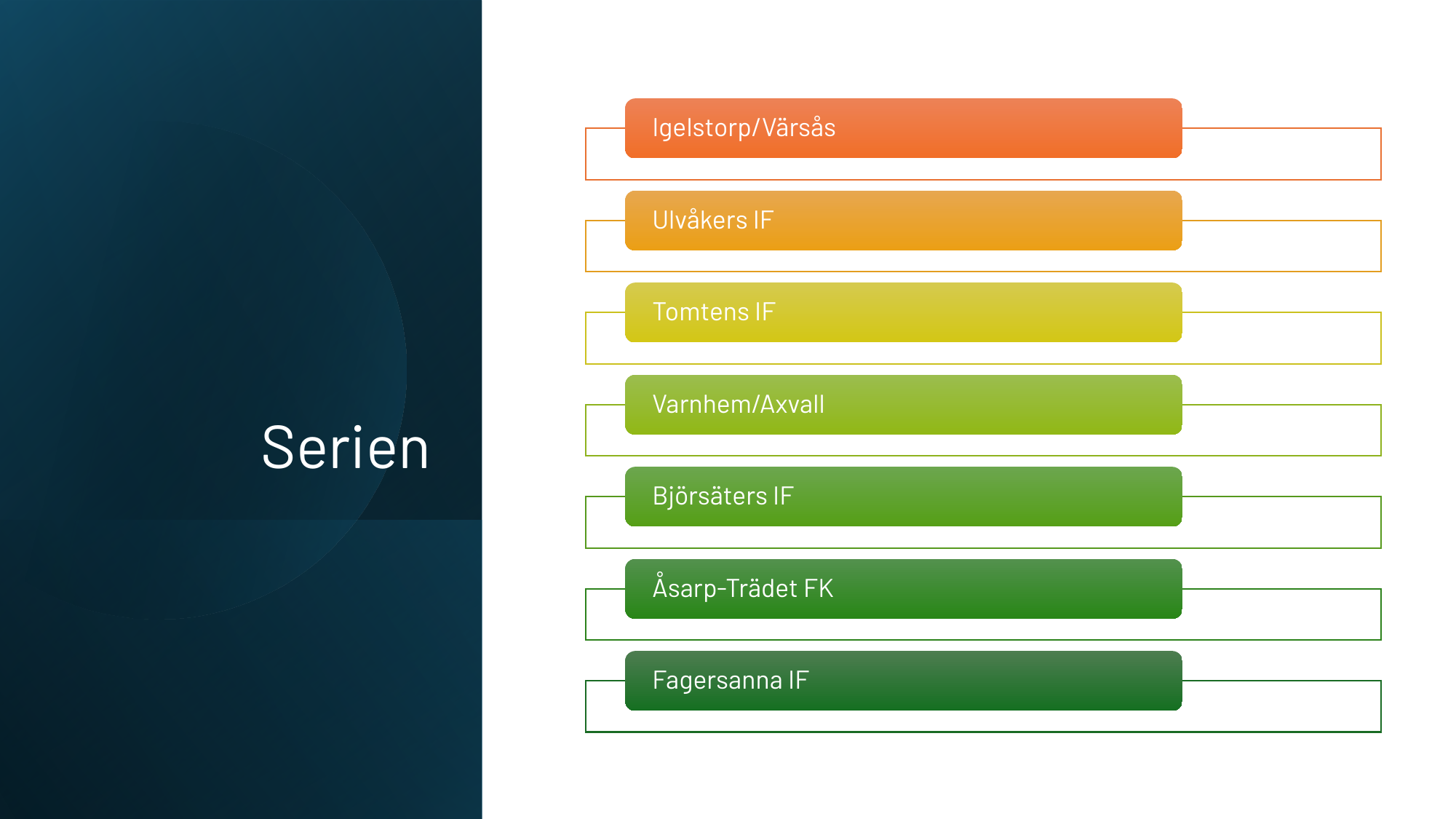

Igelstorp/Värsås
Ulvåkers IF
Tomtens IF
Varnhem/Axvall
Björsäters IF
Åsarp-Trädet FK
Fagersanna IF

# Serien